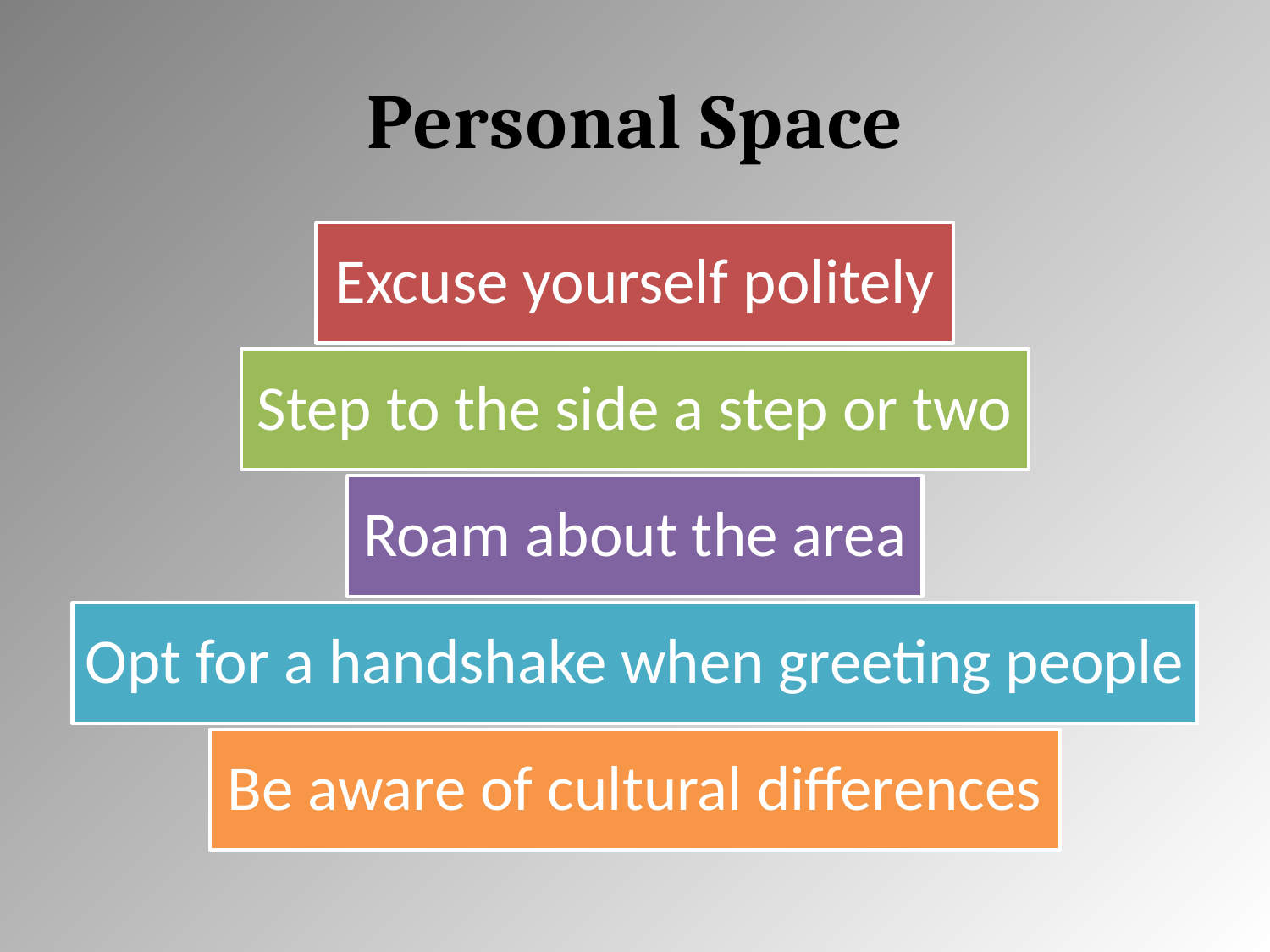

# Personal Space
Excuse yourself politely
Step to the side a step or two
Roam about the area
Opt for a handshake when greeting people
Be aware of cultural differences